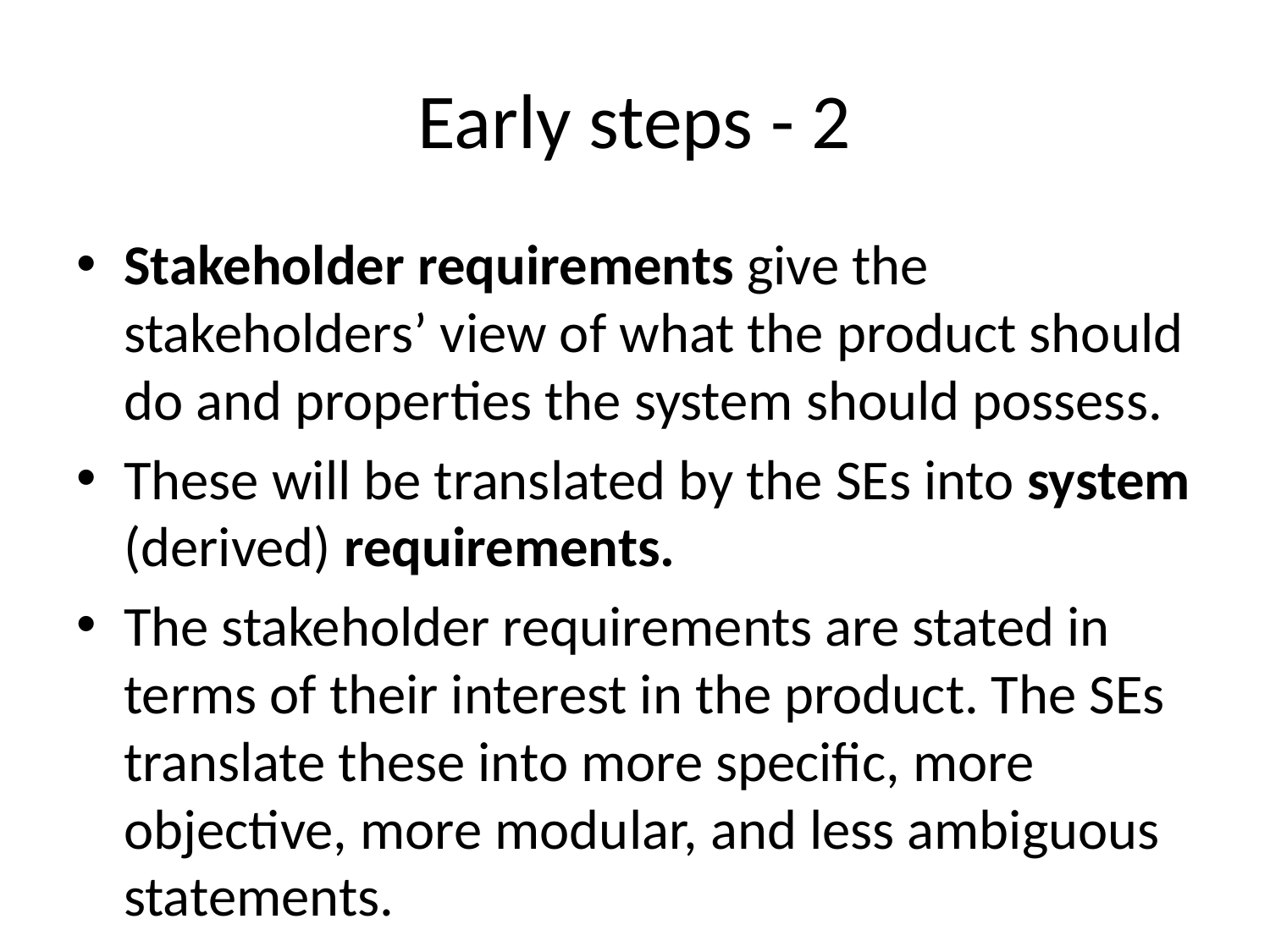

# Early steps - 2
Stakeholder requirements give the stakeholders’ view of what the product should do and properties the system should possess.
These will be translated by the SEs into system (derived) requirements.
The stakeholder requirements are stated in terms of their interest in the product. The SEs translate these into more specific, more objective, more modular, and less ambiguous statements.